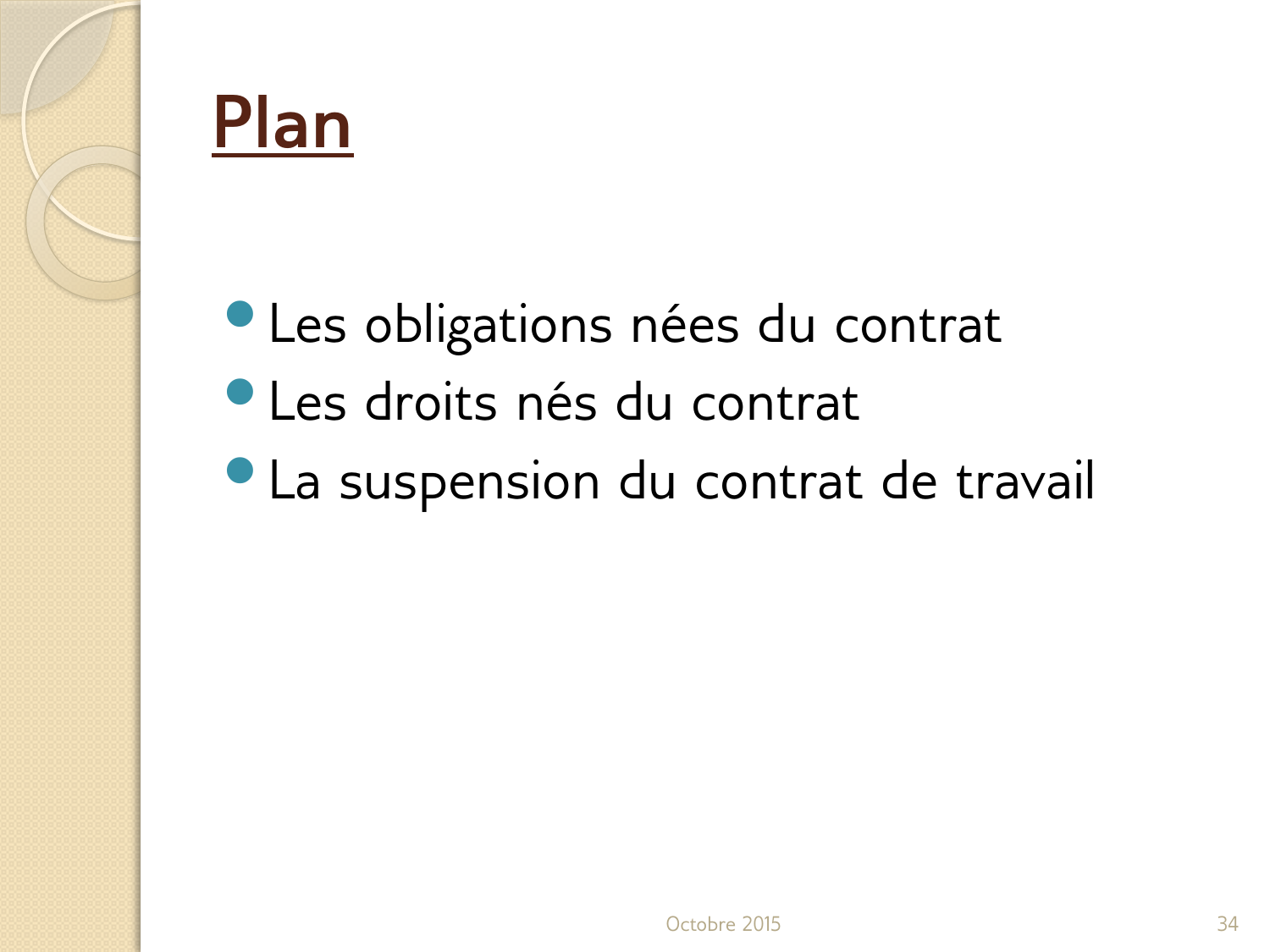

# Plan

Les obligations nées du contrat
Les droits nés du contrat
La suspension du contrat de travail

Octobre 2015
34